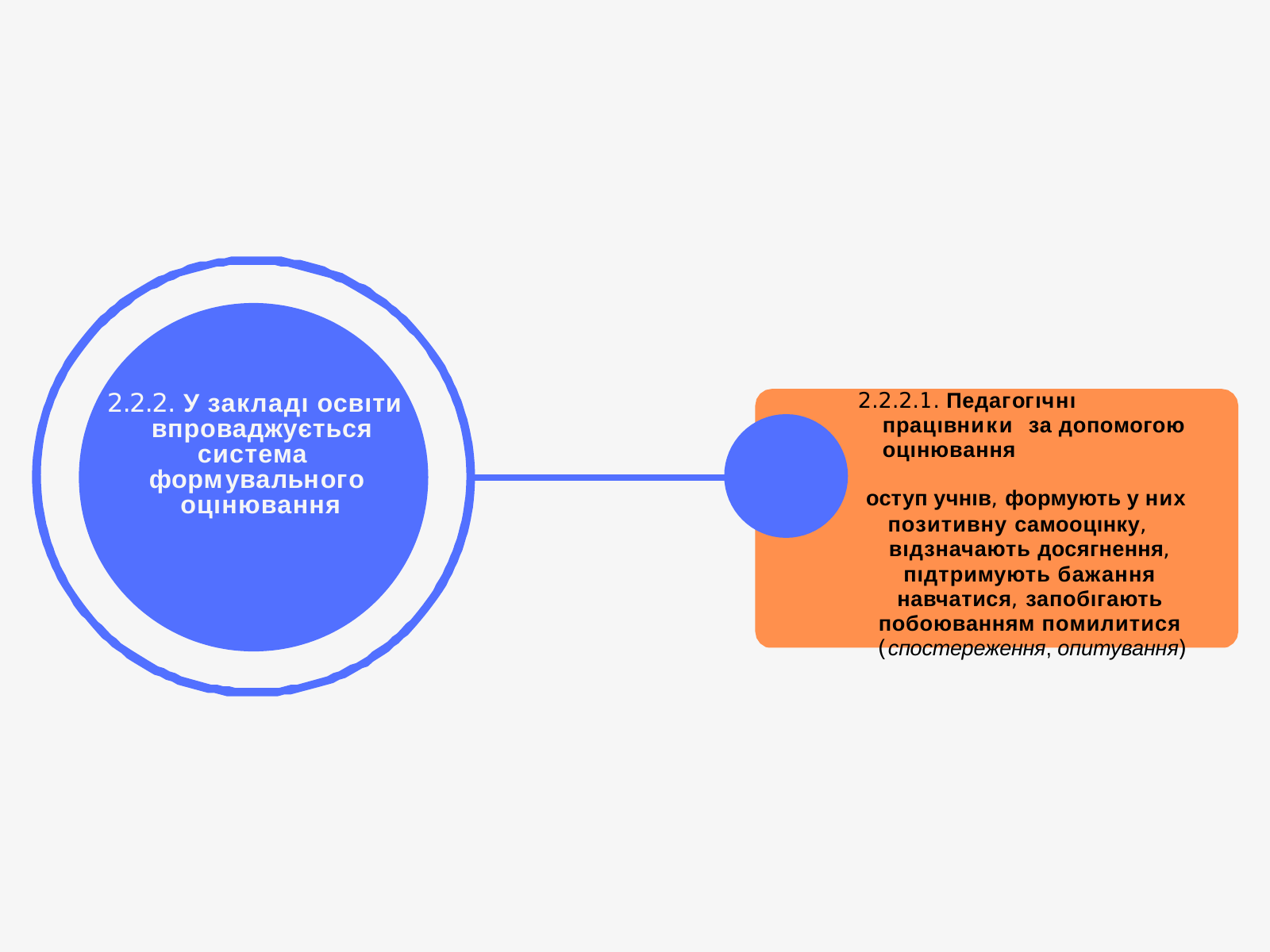

2.2.2.1. Педагогıчнı працıвники  за допомогою оцıнювання
1	п вıдстежують особистıсний
оступ учнıв, формують у них
позитивну самооцıнку,  вıдзначають досягнення,  пıдтримують бажання  навчатися, запобıгають  побоюванням помилитися  (спостереження, опитування)
2.2.2. У закладı освıти  впроваджується
система  формувального  оцıнювання